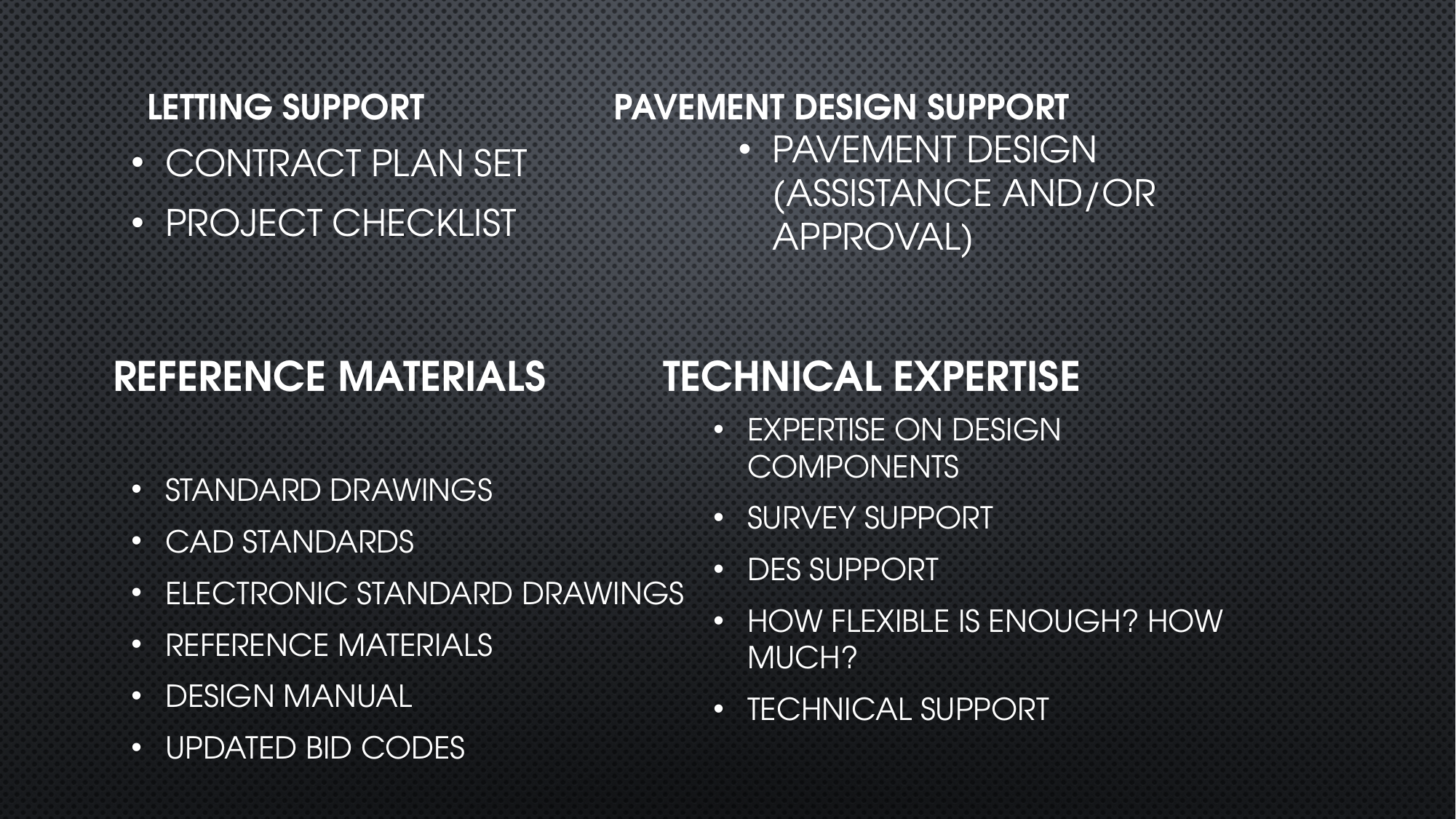

contract plan set
project checklist

pavement design (assistance and/or approval)

# Letting Support				         Pavement Design Support
Reference Materials			technical expertise
expertise on design components
survey support
des support
how flexible is enough? how much?
technical support

standard drawings
cad standards
electronic standard drawings
reference materials
design manual
updated bid codes